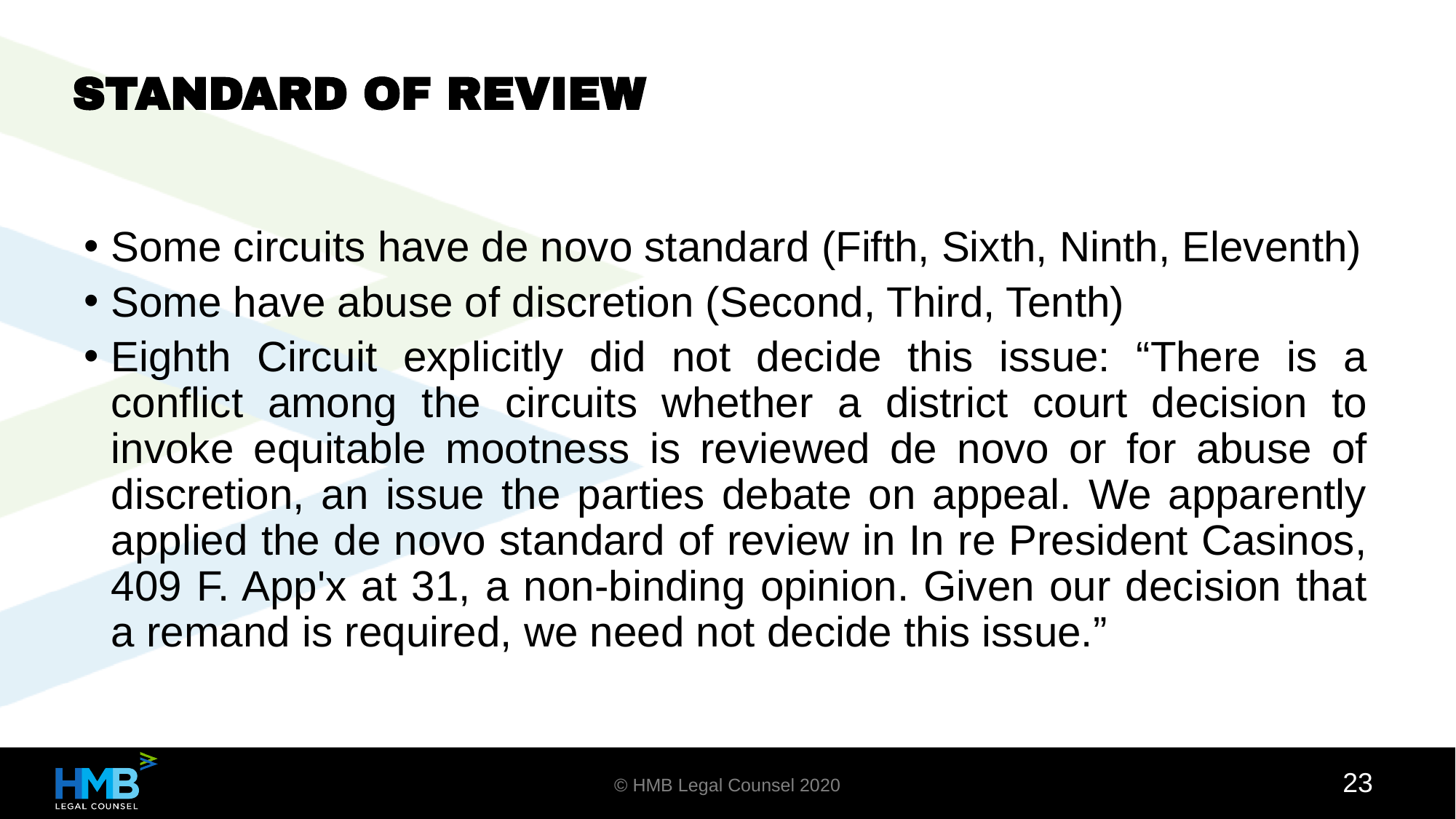

STANDARD OF REVIEW

Some circuits have de novo standard (Fifth, Sixth, Ninth, Eleventh)
Some have abuse of discretion (Second, Third, Tenth)
Eighth Circuit explicitly did not decide this issue: “There is a conflict among the circuits whether a district court decision to invoke equitable mootness is reviewed de novo or for abuse of discretion, an issue the parties debate on appeal. We apparently applied the de novo standard of review in In re President Casinos, 409 F. App'x at 31, a non-binding opinion. Given our decision that a remand is required, we need not decide this issue.”